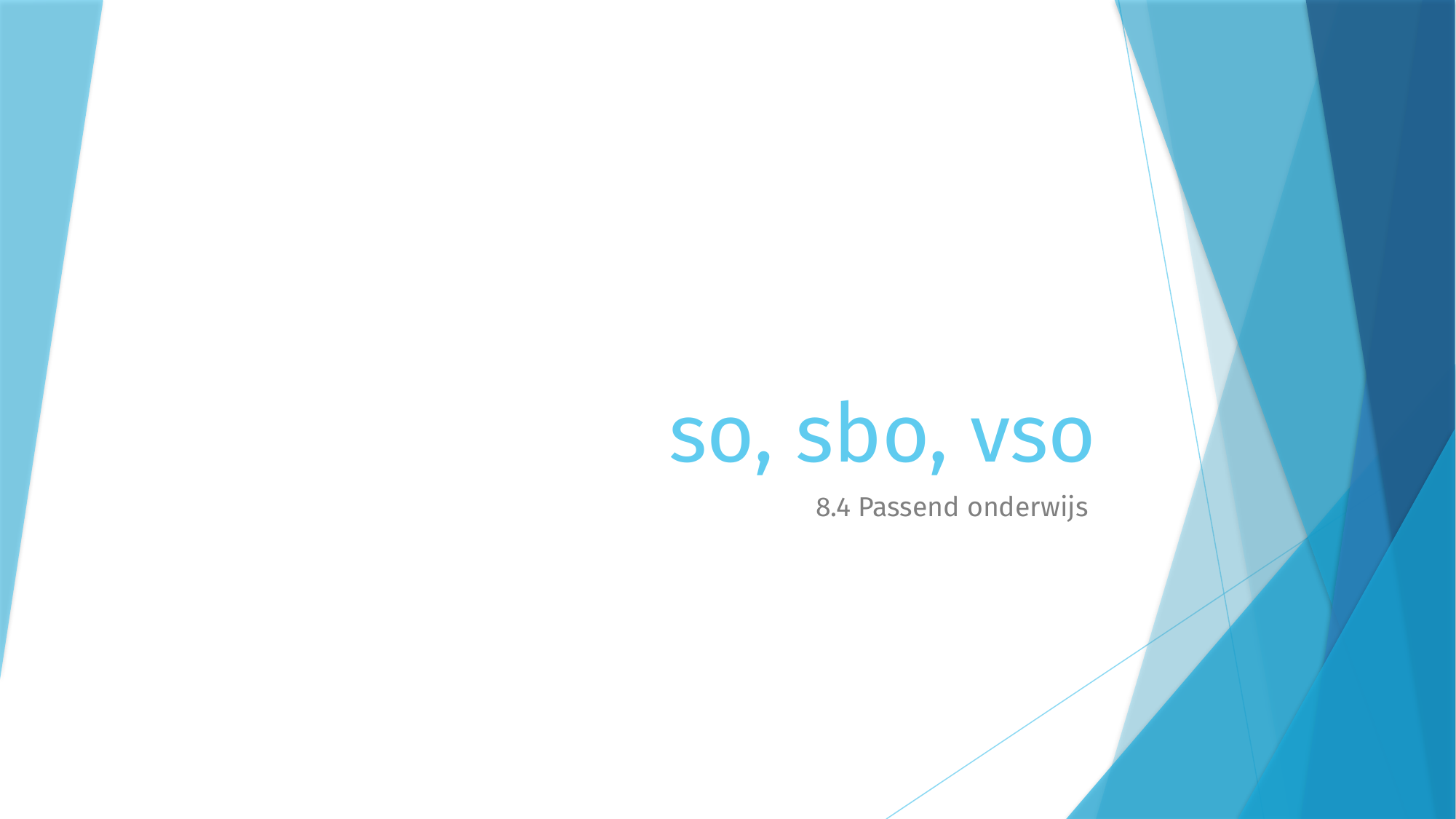

# so, sbo, vso
8.4 Passend onderwijs